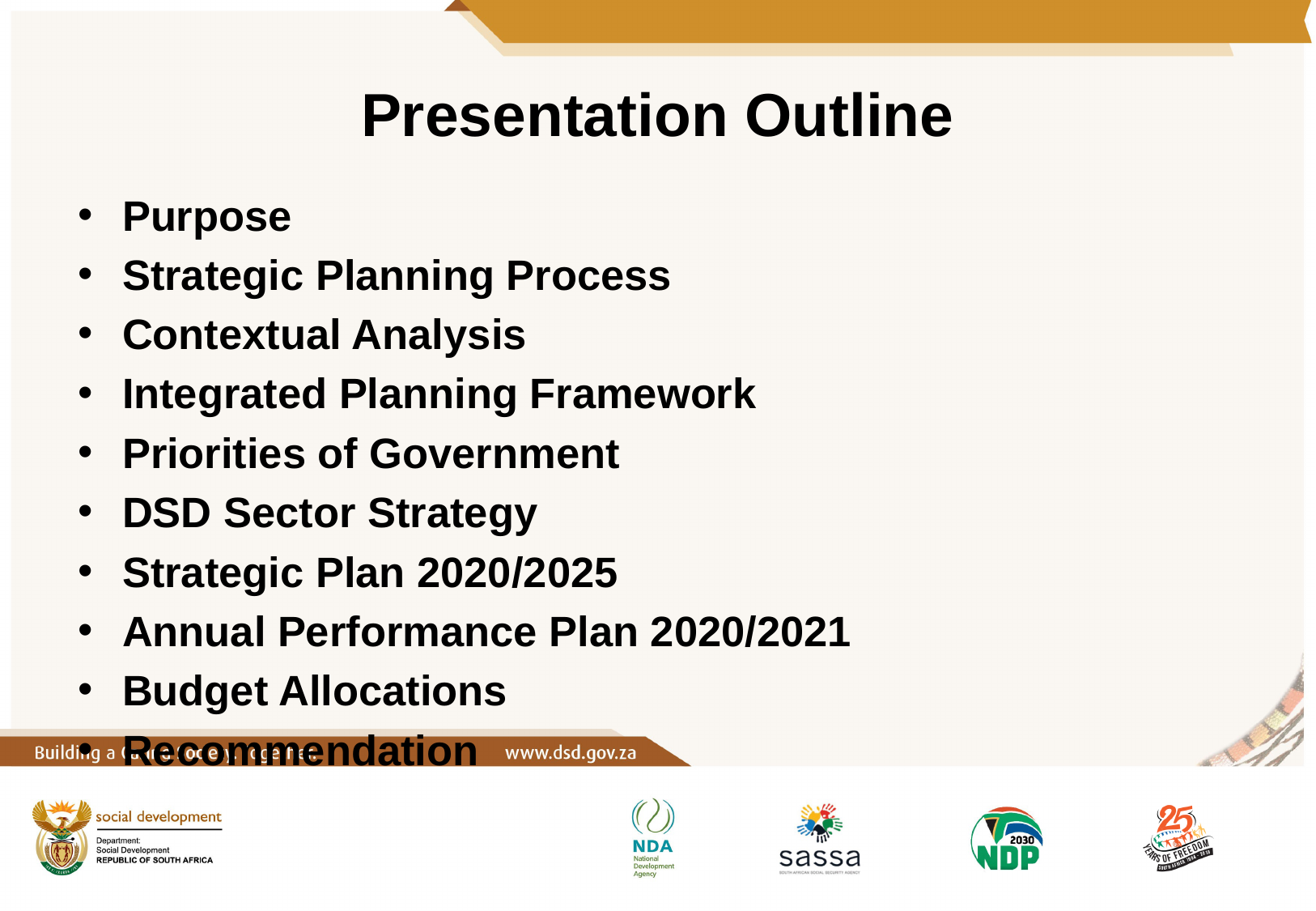

# Presentation Outline
Purpose
Strategic Planning Process
Contextual Analysis
Integrated Planning Framework
Priorities of Government
DSD Sector Strategy
Strategic Plan 2020/2025
Annual Performance Plan 2020/2021
Budget Allocations
Recommendation